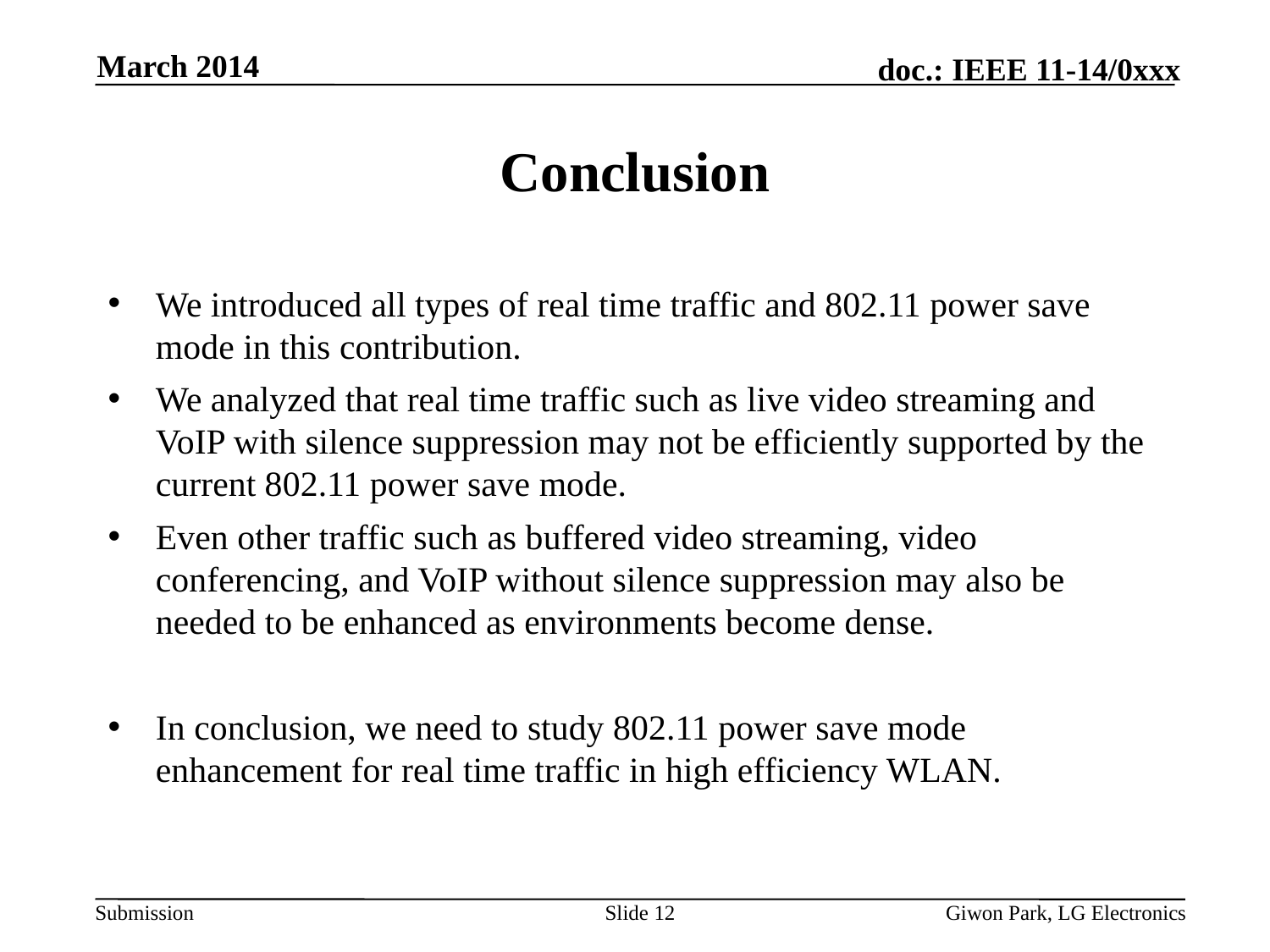

March 2014
# Conclusion
We introduced all types of real time traffic and 802.11 power save mode in this contribution.
We analyzed that real time traffic such as live video streaming and VoIP with silence suppression may not be efficiently supported by the current 802.11 power save mode.
Even other traffic such as buffered video streaming, video conferencing, and VoIP without silence suppression may also be needed to be enhanced as environments become dense.

In conclusion, we need to study 802.11 power save mode enhancement for real time traffic in high efficiency WLAN.
Slide 12
Giwon Park, LG Electronics